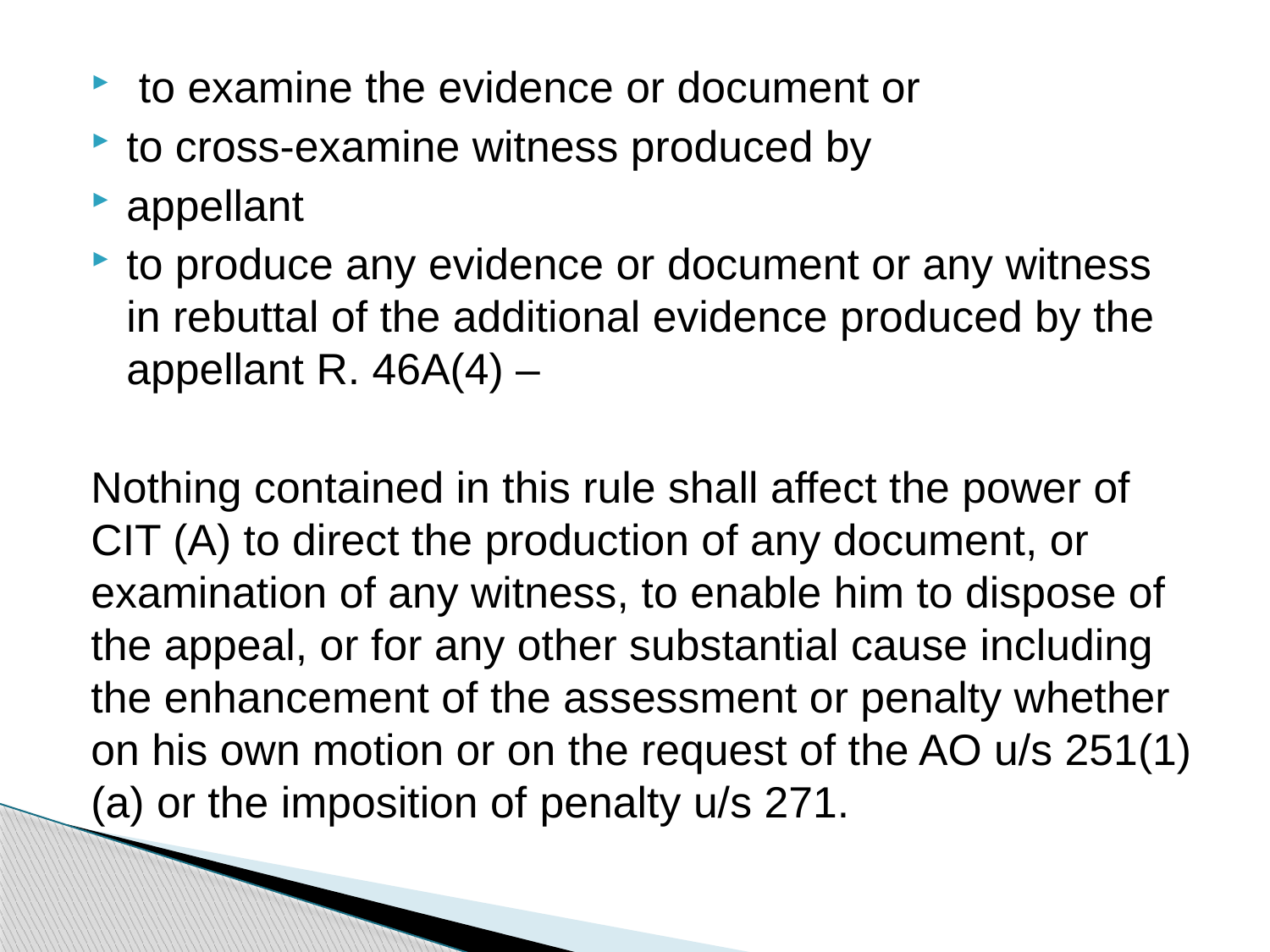

to examine the evidence or document or
to cross-examine witness produced by
appellant
to produce any evidence or document or any witness in rebuttal of the additional evidence produced by the appellant R. 46A(4) –

Nothing contained in this rule shall affect the power of CIT (A) to direct the production of any document, or examination of any witness, to enable him to dispose of the appeal, or for any other substantial cause including the enhancement of the assessment or penalty whether on his own motion or on the request of the AO u/s 251(1)(a) or the imposition of penalty u/s 271.